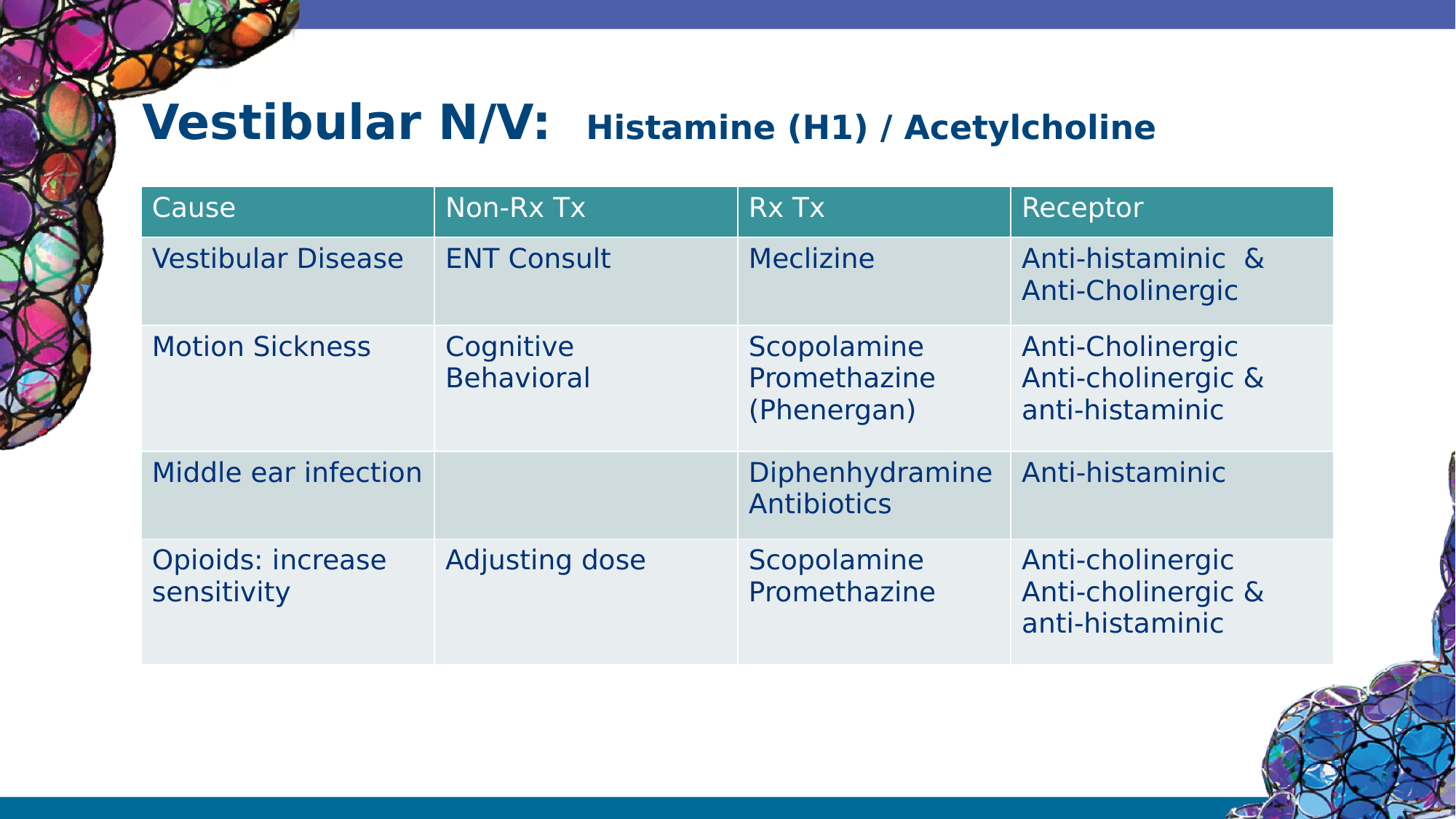

# Vestibular N/V:  Histamine (H1) / Acetylcholine
| Cause | Non-Rx Tx | Rx Tx | Receptor |
| --- | --- | --- | --- |
| Vestibular Disease | ENT Consult | Meclizine | Anti-histaminic & Anti-Cholinergic |
| Motion Sickness | Cognitive Behavioral | Scopolamine Promethazine (Phenergan) | Anti-Cholinergic Anti-cholinergic & anti-histaminic |
| Middle ear infection |  | Diphenhydramine Antibiotics | Anti-histaminic |
| Opioids: increase sensitivity | Adjusting dose | Scopolamine Promethazine | Anti-cholinergic Anti-cholinergic & anti-histaminic |